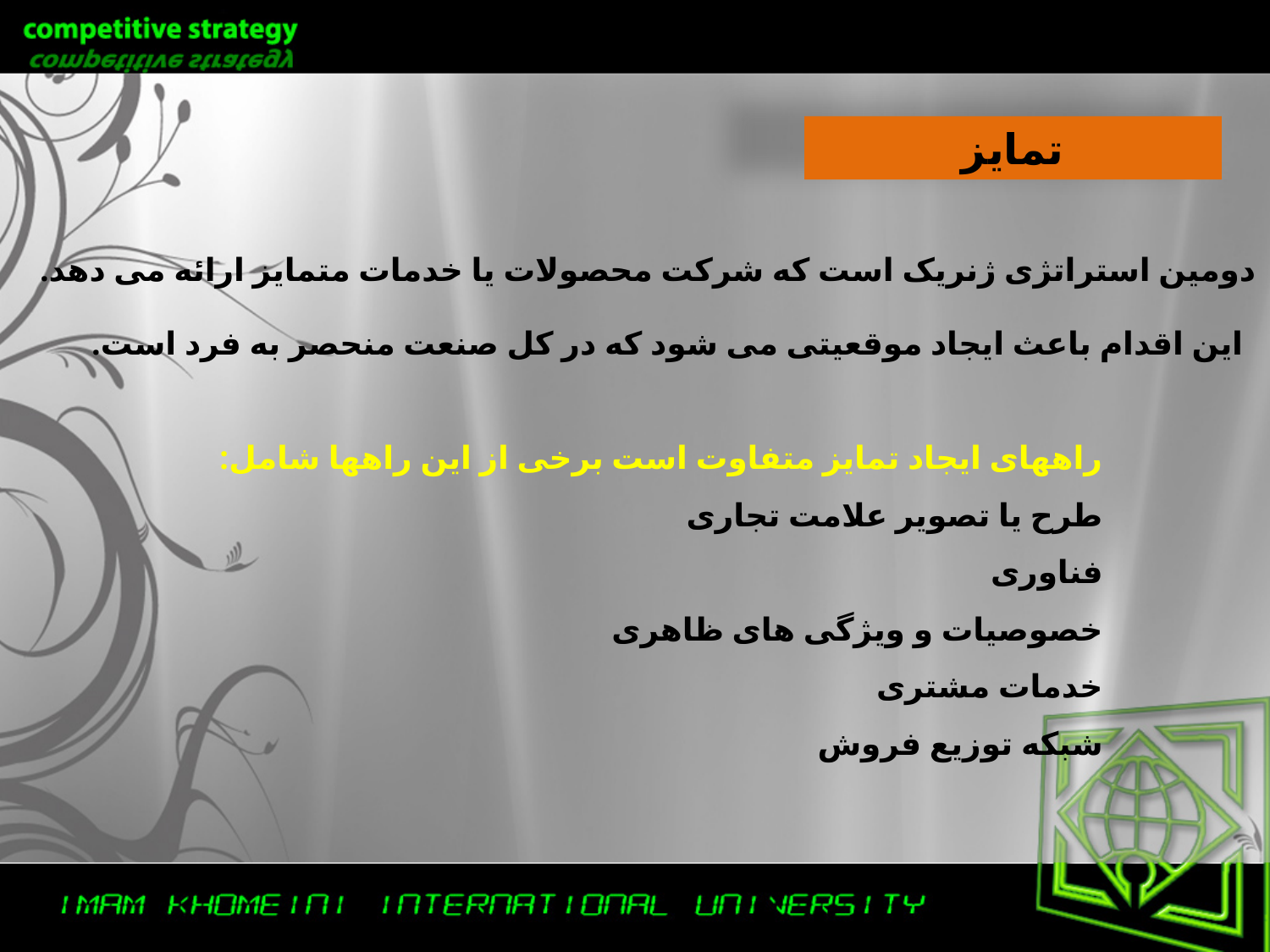

تمایز
دومین استراتژی ژنریک است که شرکت محصولات یا خدمات متمایز ارائه می دهد.
این اقدام باعث ایجاد موقعیتی می شود که در کل صنعت منحصر به فرد است.
راههای ایجاد تمایز متفاوت است برخی از این راهها شامل:
طرح یا تصویر علامت تجاری
فناوری
خصوصیات و ویژگی های ظاهری
خدمات مشتری
شبکه توزیع فروش